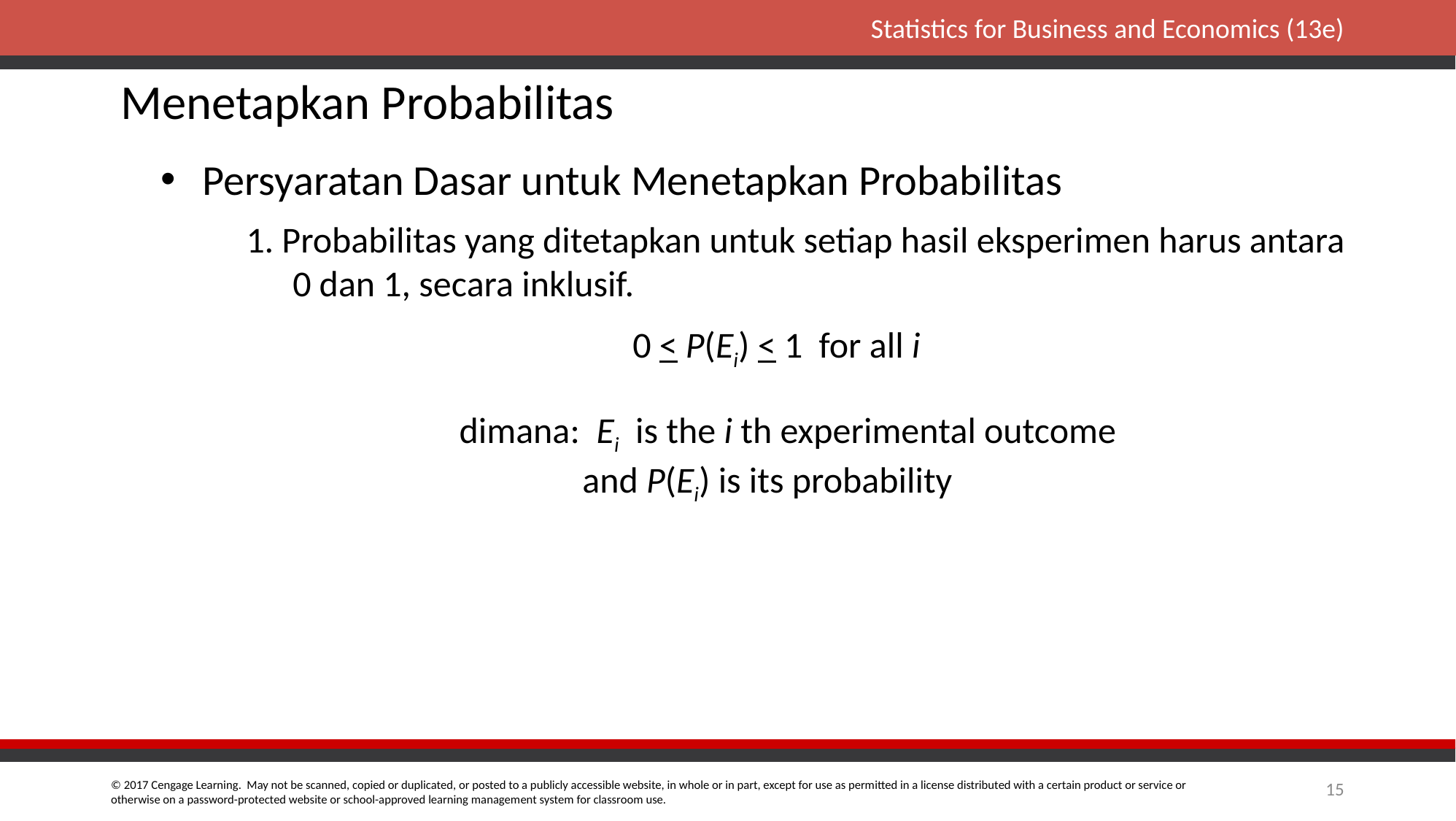

Menetapkan Probabilitas
Persyaratan Dasar untuk Menetapkan Probabilitas
 1. Probabilitas yang ditetapkan untuk setiap hasil eksperimen harus antara 0 dan 1, secara inklusif.
0 < P(Ei) < 1  for all i
dimana:  Ei  is the i th experimental outcome
               and P(Ei) is its probability
15